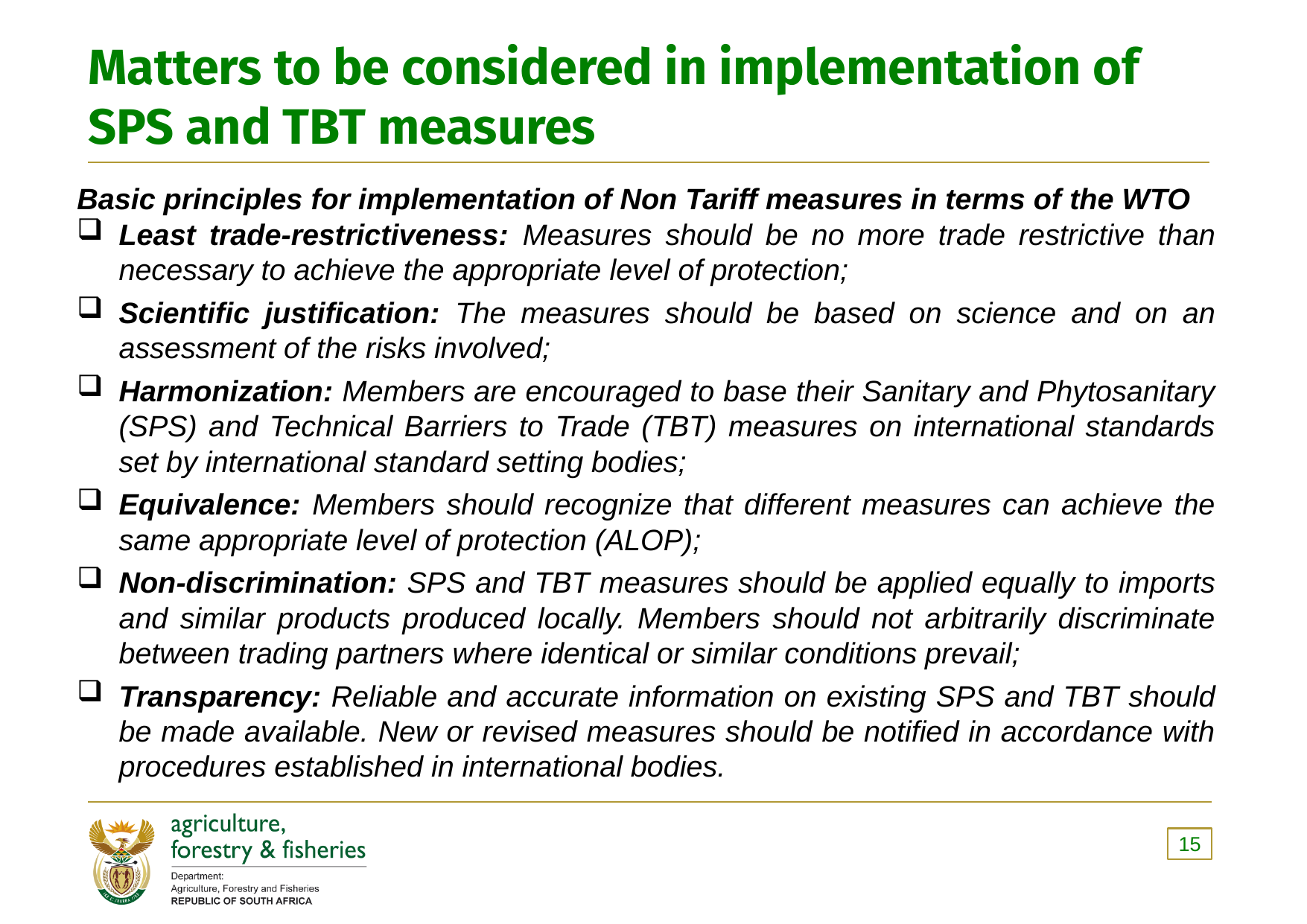

# Matters to be considered in implementation of SPS and TBT measures
Basic principles for implementation of Non Tariff measures in terms of the WTO
Least trade-restrictiveness: Measures should be no more trade restrictive than necessary to achieve the appropriate level of protection;

Scientific justification: The measures should be based on science and on an assessment of the risks involved;

Harmonization: Members are encouraged to base their Sanitary and Phytosanitary (SPS) and Technical Barriers to Trade (TBT) measures on international standards set by international standard setting bodies;

Equivalence: Members should recognize that different measures can achieve the same appropriate level of protection (ALOP);

Non-discrimination: SPS and TBT measures should be applied equally to imports and similar products produced locally. Members should not arbitrarily discriminate between trading partners where identical or similar conditions prevail;

Transparency: Reliable and accurate information on existing SPS and TBT should be made available. New or revised measures should be notified in accordance with procedures established in international bodies.
15